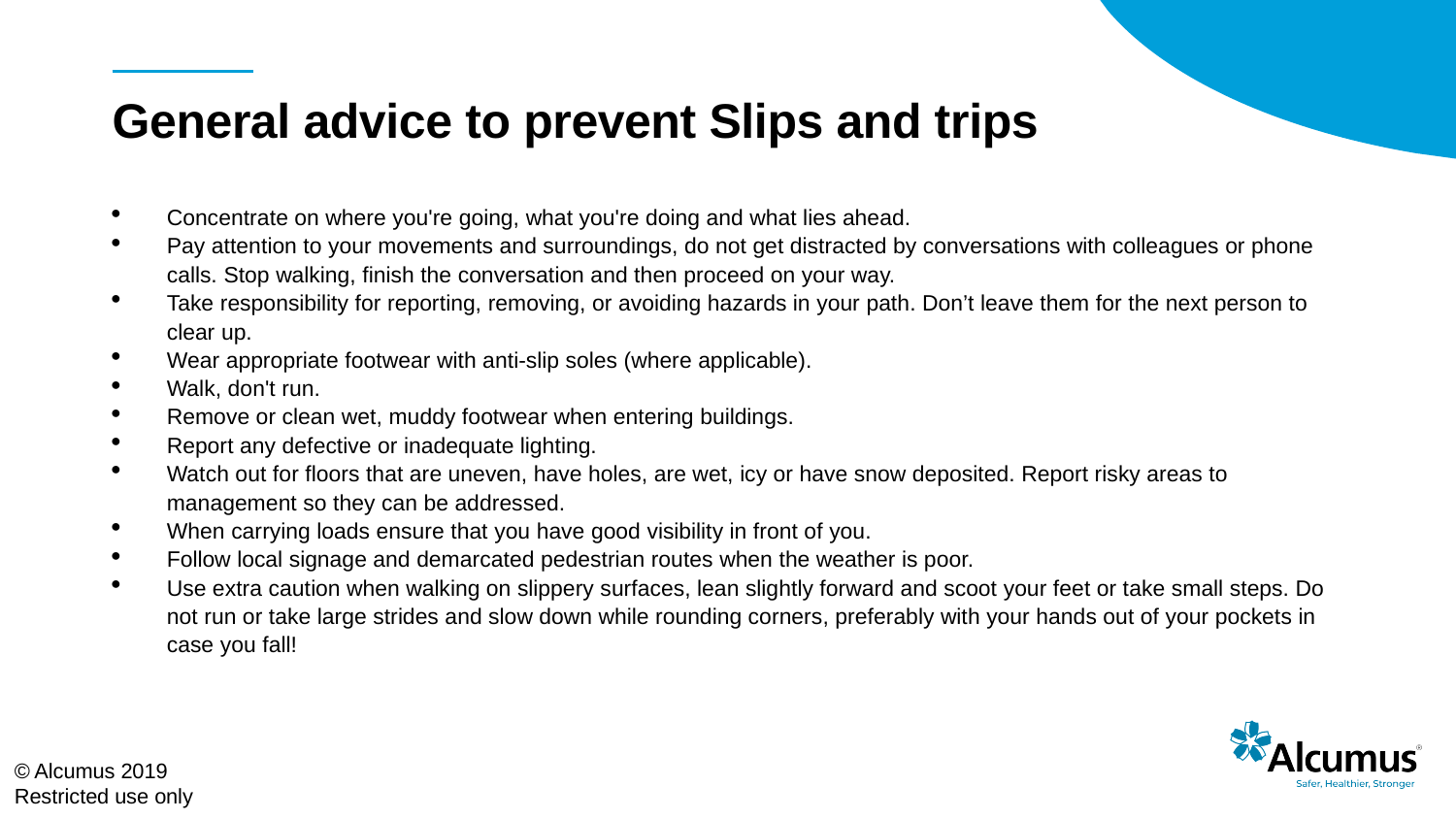

# General advice to prevent Slips and trips
Concentrate on where you're going, what you're doing and what lies ahead.
Pay attention to your movements and surroundings, do not get distracted by conversations with colleagues or phone calls. Stop walking, finish the conversation and then proceed on your way.
Take responsibility for reporting, removing, or avoiding hazards in your path. Don’t leave them for the next person to clear up.
Wear appropriate footwear with anti-slip soles (where applicable).
Walk, don't run.
Remove or clean wet, muddy footwear when entering buildings.
Report any defective or inadequate lighting.
Watch out for floors that are uneven, have holes, are wet, icy or have snow deposited. Report risky areas to management so they can be addressed.
When carrying loads ensure that you have good visibility in front of you.
Follow local signage and demarcated pedestrian routes when the weather is poor.
Use extra caution when walking on slippery surfaces, lean slightly forward and scoot your feet or take small steps. Do not run or take large strides and slow down while rounding corners, preferably with your hands out of your pockets in case you fall!